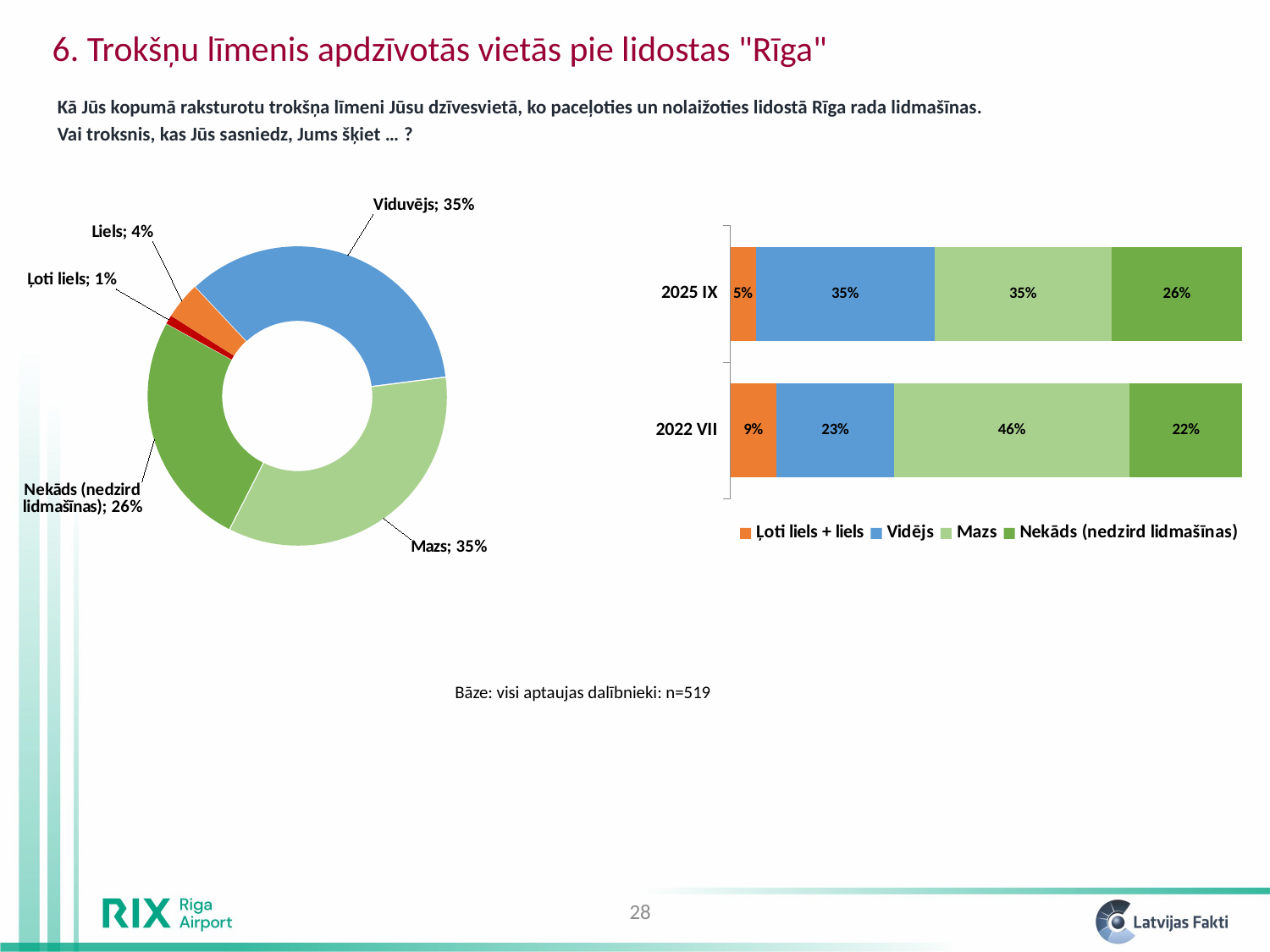

6. Trokšņu līmenis apdzīvotās vietās pie lidostas "Rīga"
Kā Jūs kopumā raksturotu trokšņa līmeni Jūsu dzīvesvietā, ko paceļoties un nolaižoties lidostā Rīga rada lidmašīnas.
Vai troksnis, kas Jūs sasniedz, Jums šķiet … ?

### Chart

| Category | Sales |
|---|---|
| Ļoti liels | 0.00955161773598853 |
| Liels | 0.03980590475297732 |
| Viduvējs | 0.34975743731971126 |
| Mazs | 0.34529655942677345 |
| Nekāds (nedzird lidmašīnas) | 0.2555884807645507 |

### Chart

| Category | Ļoti liels + liels | Vidējs | Mazs | Nekāds (nedzird lidmašīnas) |
|---|---|---|---|---|
| 2022 VII | 0.09 | 0.23 | 0.46 | 0.22 |
| 2025 IX | 0.049357522488965855 | 0.34975743731971126 | 0.345296559426773 | 0.2555884807645507 |
Bāze: visi aptaujas dalībnieki: n=519
28